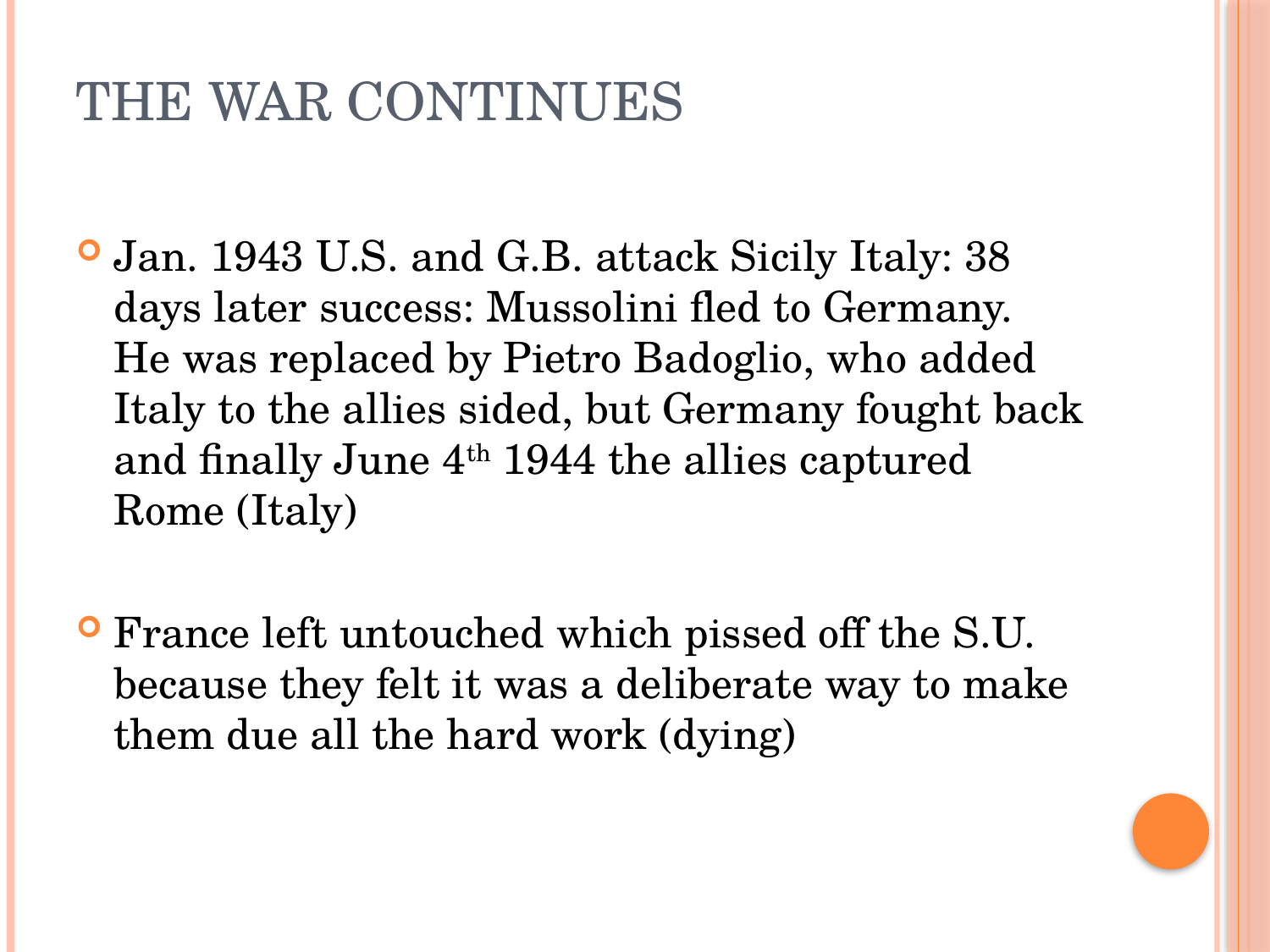

# The War Continues
Jan. 1943 U.S. and G.B. attack Sicily Italy: 38 days later success: Mussolini fled to Germany.  He was replaced by Pietro Badoglio, who added Italy to the allies sided, but Germany fought back and finally June 4th 1944 the allies captured Rome (Italy)

France left untouched which pissed off the S.U. because they felt it was a deliberate way to make them due all the hard work (dying)